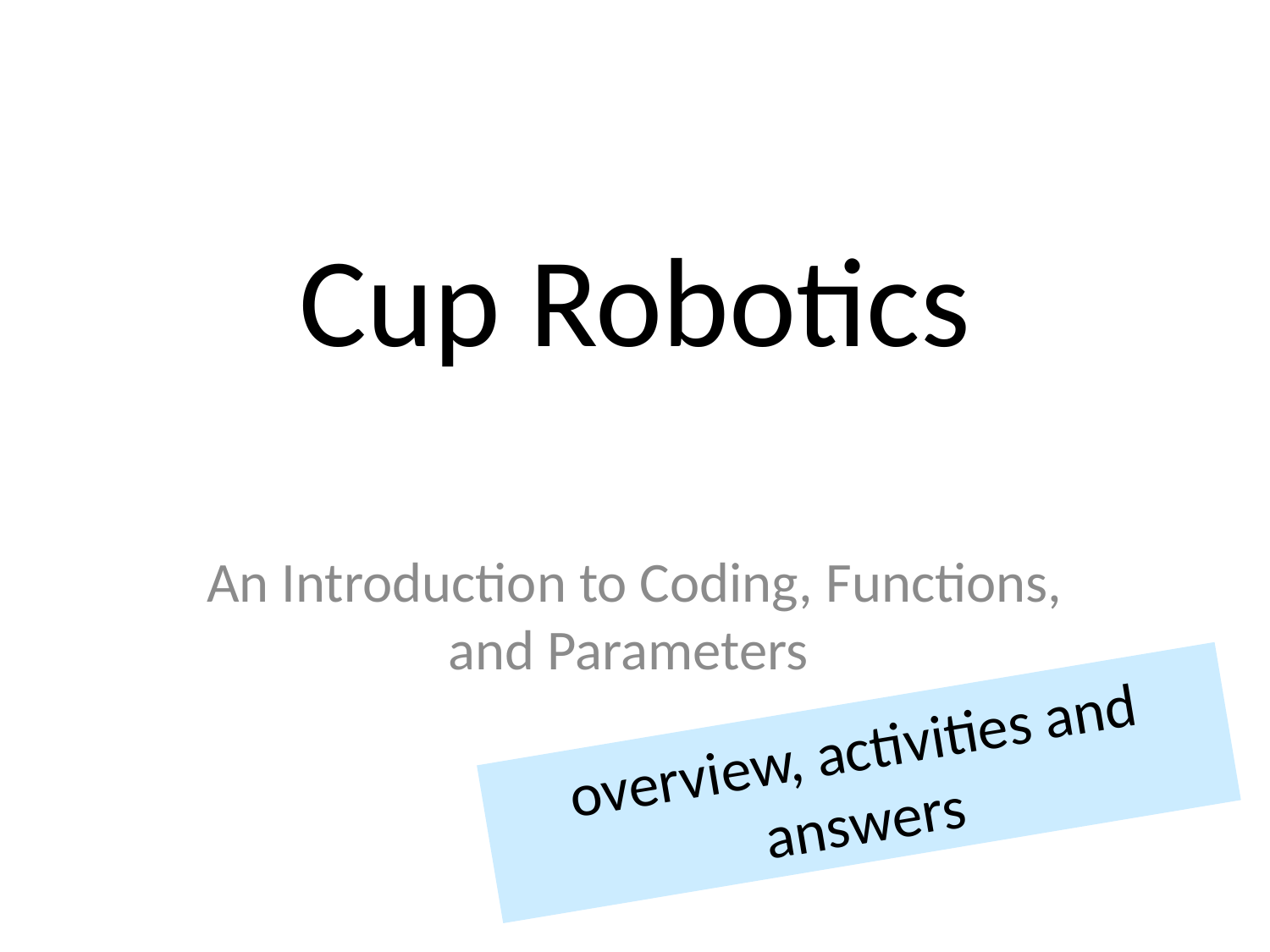

# Cup Robotics
An Introduction to Coding, Functions, and Parameters
overview, activities and answers